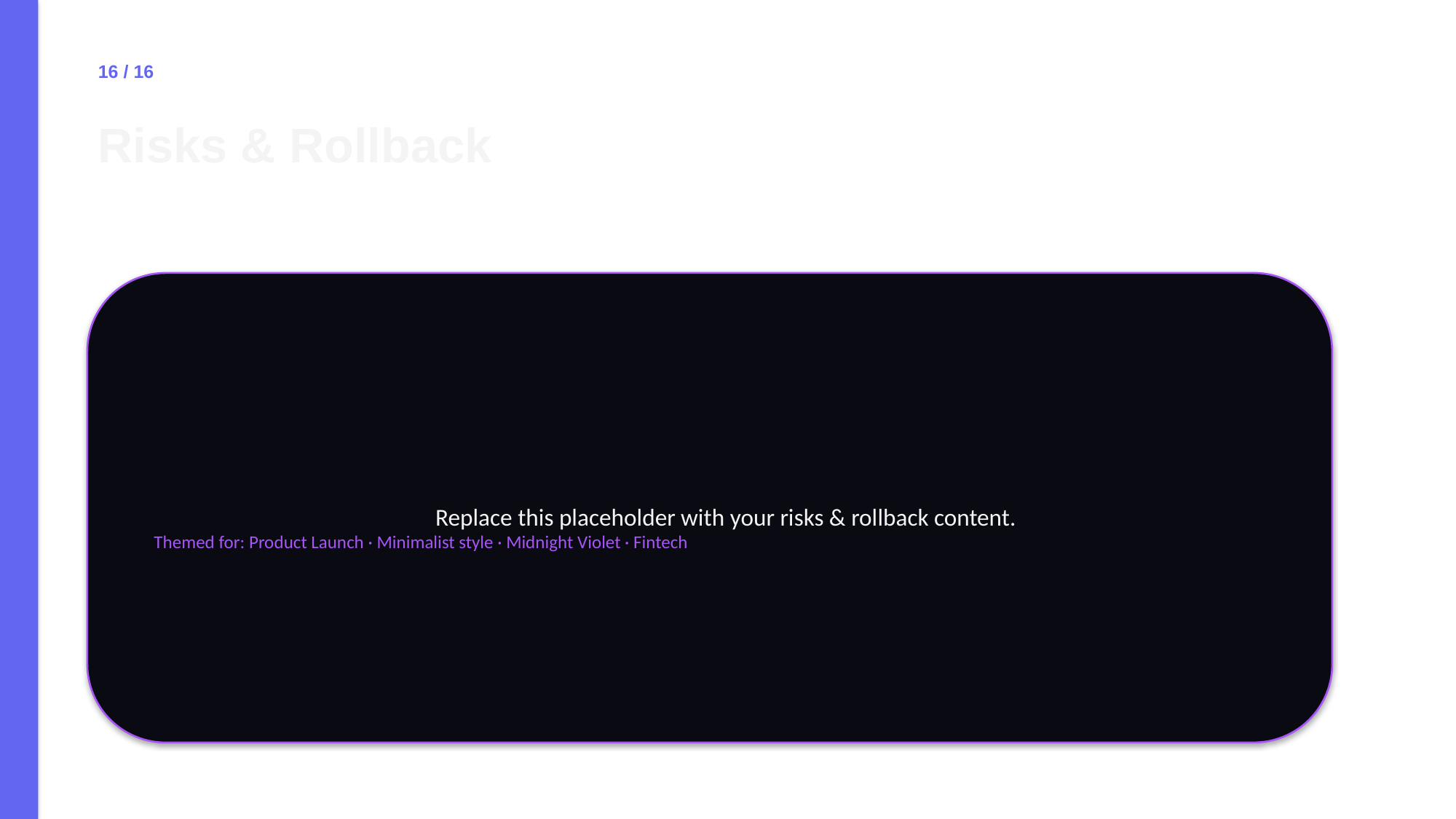

16 / 16
Risks & Rollback
Replace this placeholder with your risks & rollback content.
Themed for: Product Launch · Minimalist style · Midnight Violet · Fintech